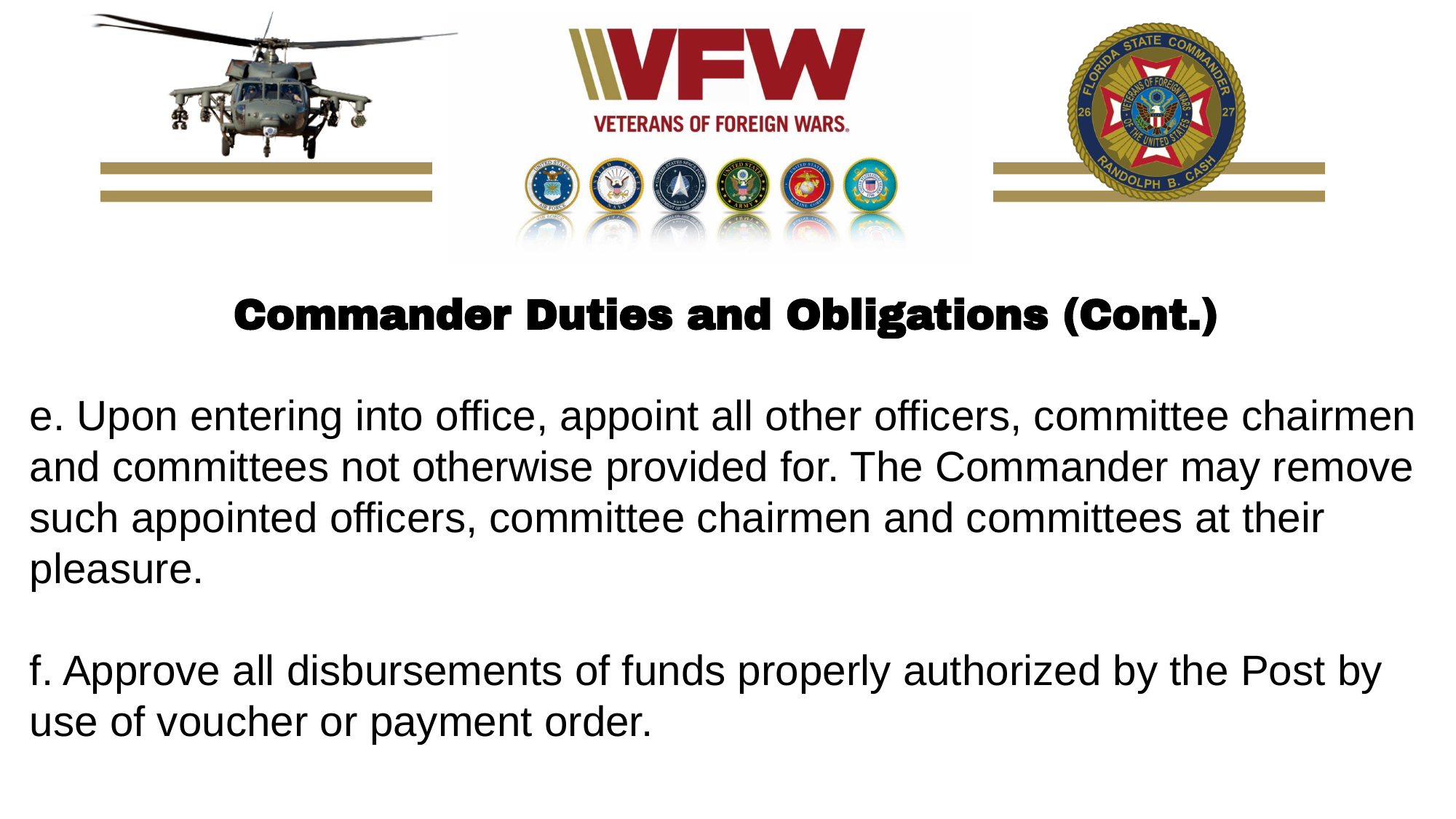

Commander Duties and Obligations (Cont.)

e. Upon entering into office, appoint all other officers, committee chairmen and committees not otherwise provided for. The Commander may remove such appointed officers, committee chairmen and committees at their pleasure.

f. Approve all disbursements of funds properly authorized by the Post by use of voucher or payment order.